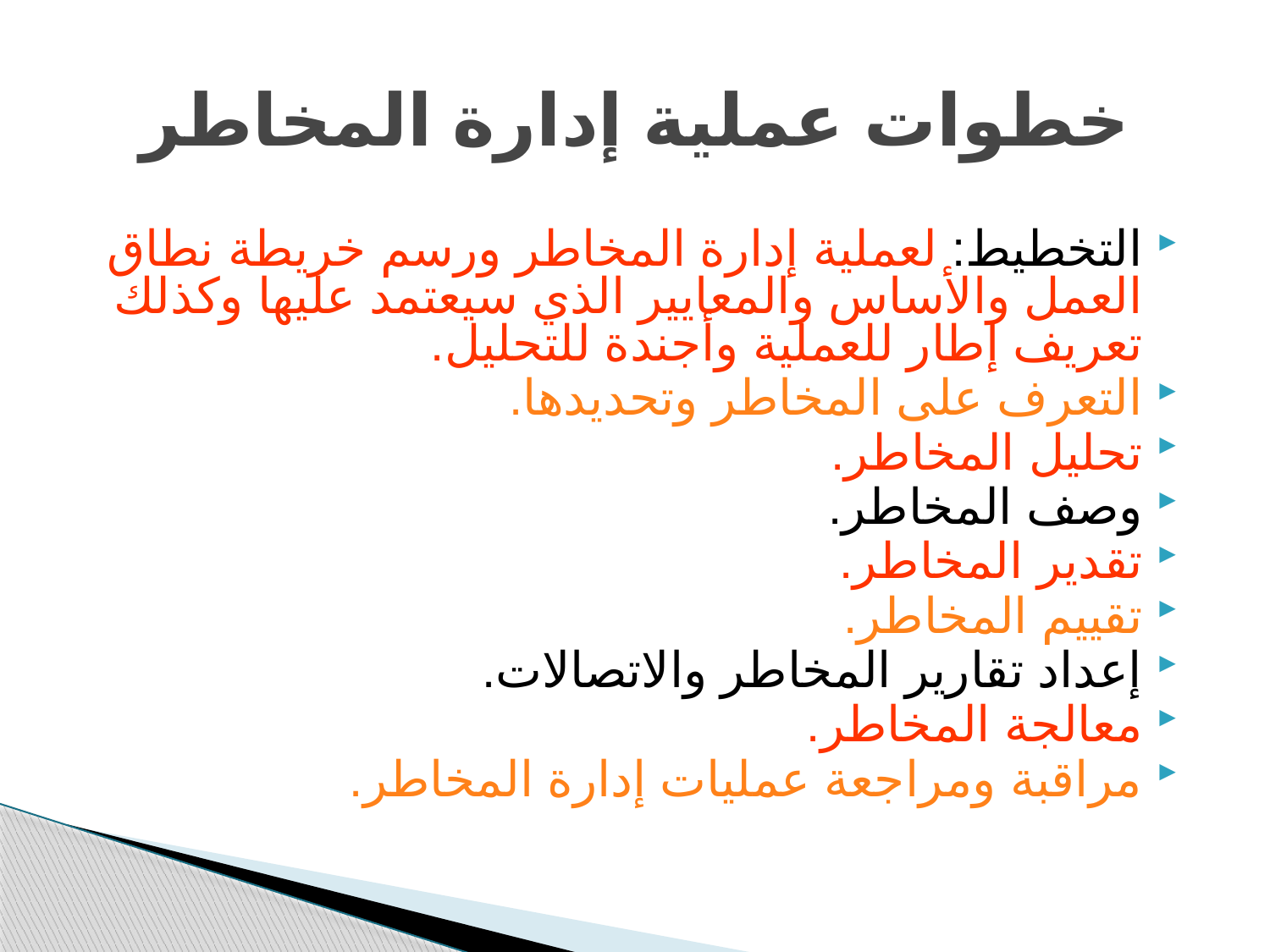

# خطوات عملية إدارة المخاطر
التخطيط: لعملية إدارة المخاطر ورسم خريطة نطاق العمل والأساس والمعايير الذي سيعتمد عليها وكذلك تعريف إطار للعملية وأجندة للتحليل.
التعرف على المخاطر وتحديدها.
تحليل المخاطر.
وصف المخاطر.
تقدير المخاطر.
تقييم المخاطر.
إعداد تقارير المخاطر والاتصالات.
معالجة المخاطر.
مراقبة ومراجعة عمليات إدارة المخاطر.